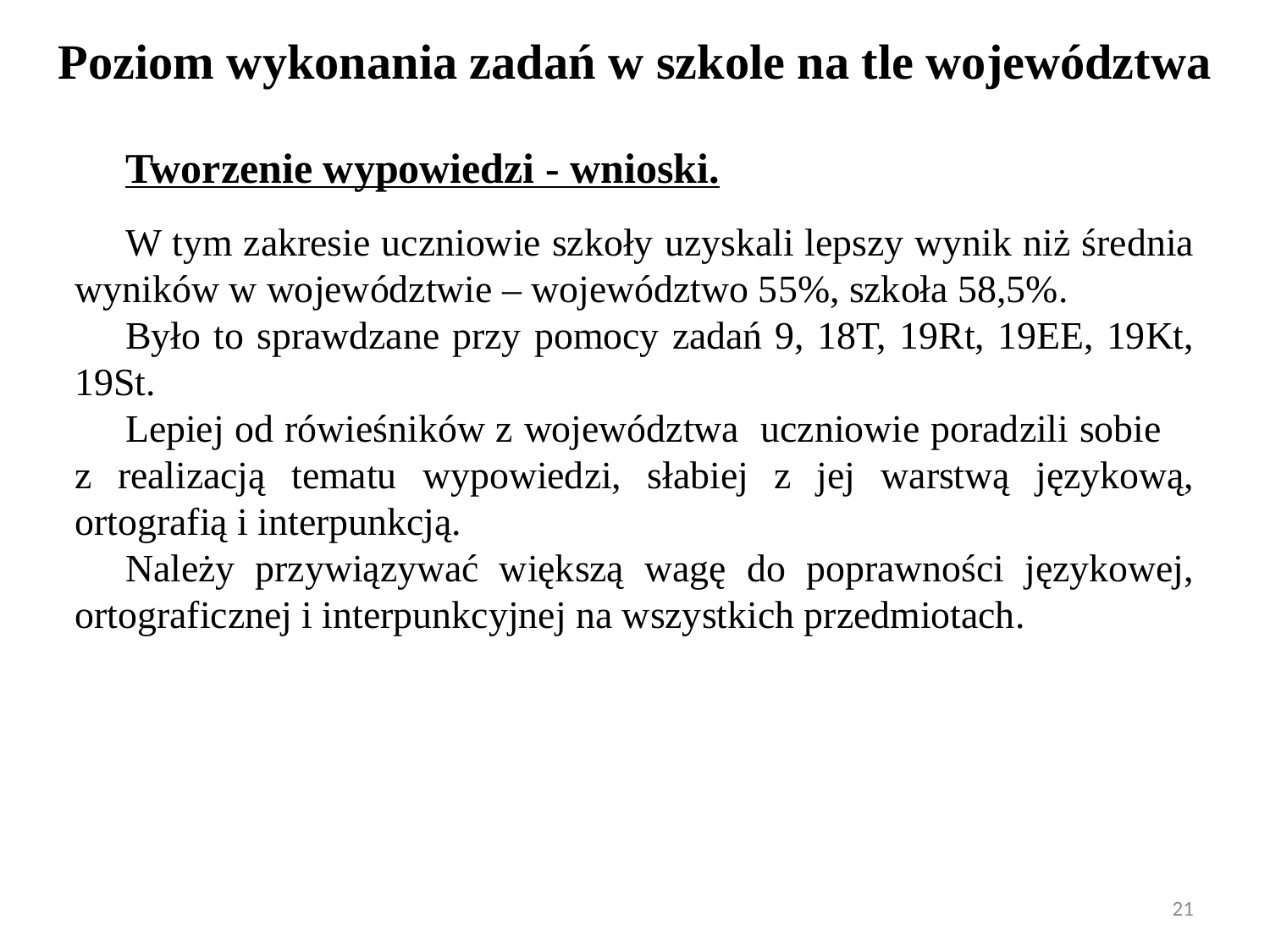

Poziom wykonania zadań w szkole na tle województwa
Tworzenie wypowiedzi - wnioski.

W tym zakresie uczniowie szkoły uzyskali lepszy wynik niż średnia wyników w województwie – województwo 55%, szkoła 58,5%.
Było to sprawdzane przy pomocy zadań 9, 18T, 19Rt, 19EE, 19Kt, 19St.
Lepiej od rówieśników z województwa  uczniowie poradzili sobie    z realizacją tematu wypowiedzi, słabiej z jej warstwą językową, ortografią i interpunkcją.
Należy przywiązywać większą wagę do poprawności językowej, ortograficznej i interpunkcyjnej na wszystkich przedmiotach.
21